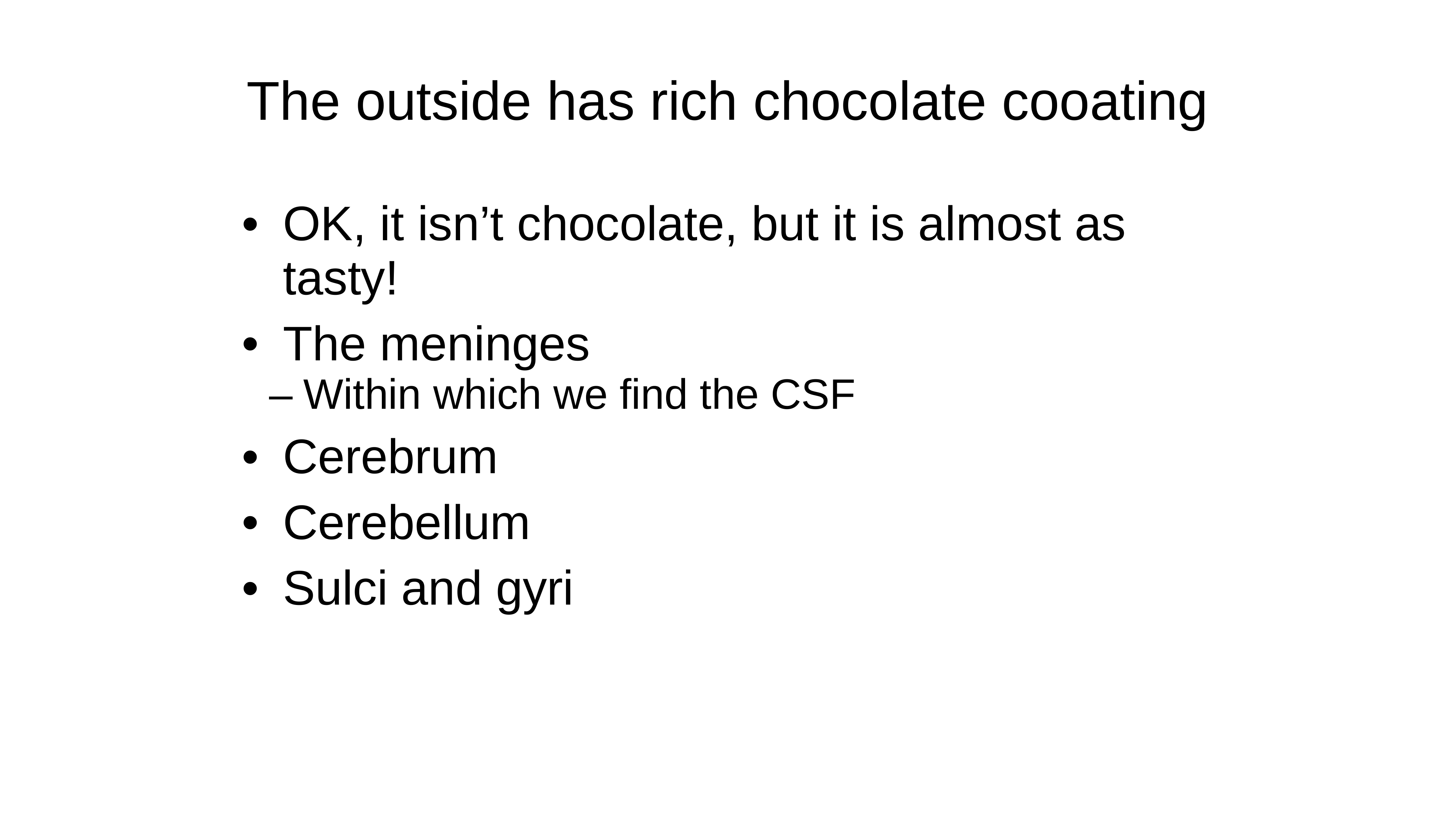

The outside has rich chocolate cooating
OK, it isn’t chocolate, but it is almost as tasty!
The meninges
Within which we find the CSF
Cerebrum
Cerebellum
Sulci and gyri